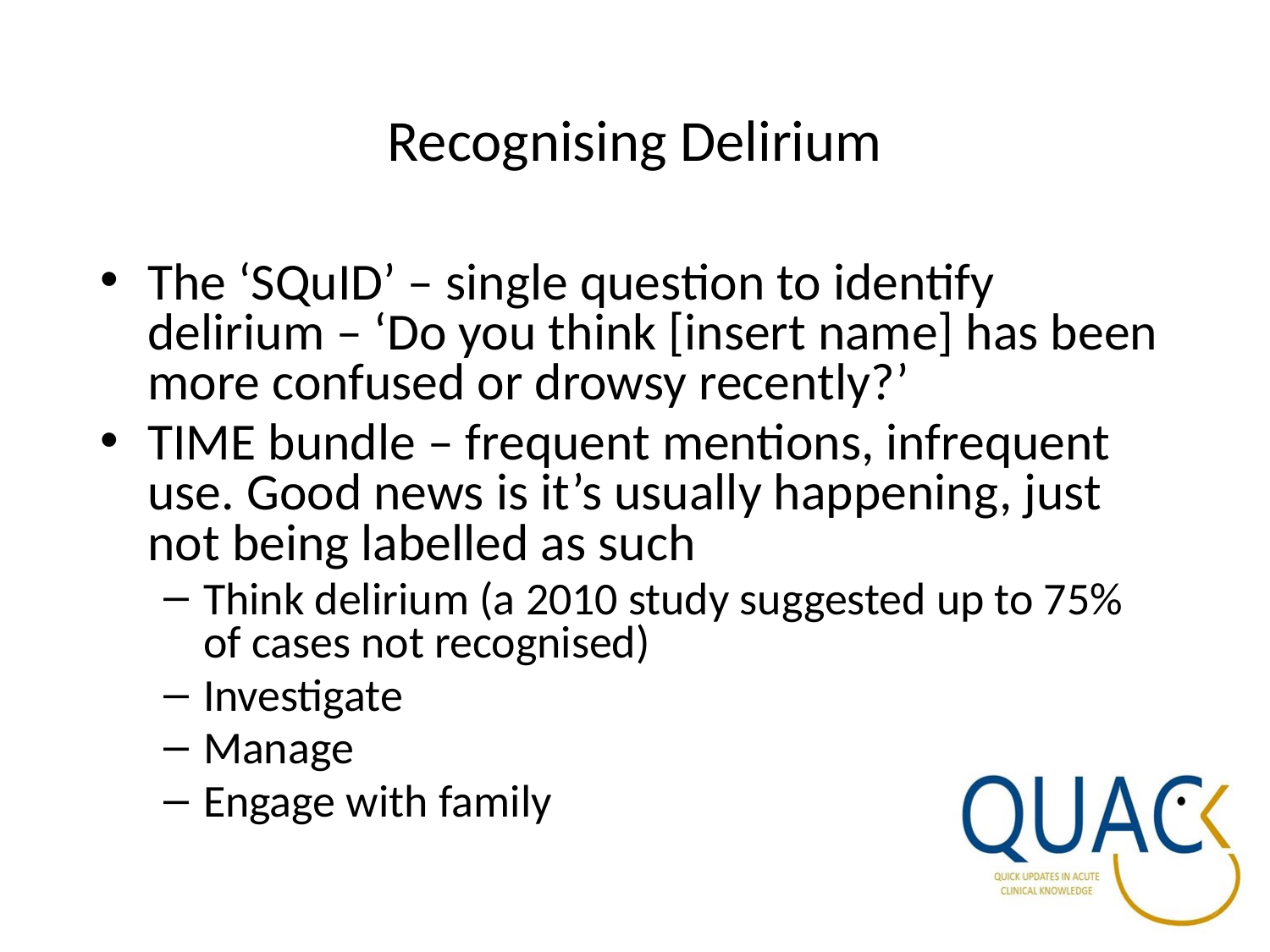

# Recognising Delirium
The ‘SQuID’ – single question to identify delirium – ‘Do you think [insert name] has been more confused or drowsy recently?’
TIME bundle – frequent mentions, infrequent use. Good news is it’s usually happening, just not being labelled as such
Think delirium (a 2010 study suggested up to 75% of cases not recognised)
Investigate
Manage
Engage with family